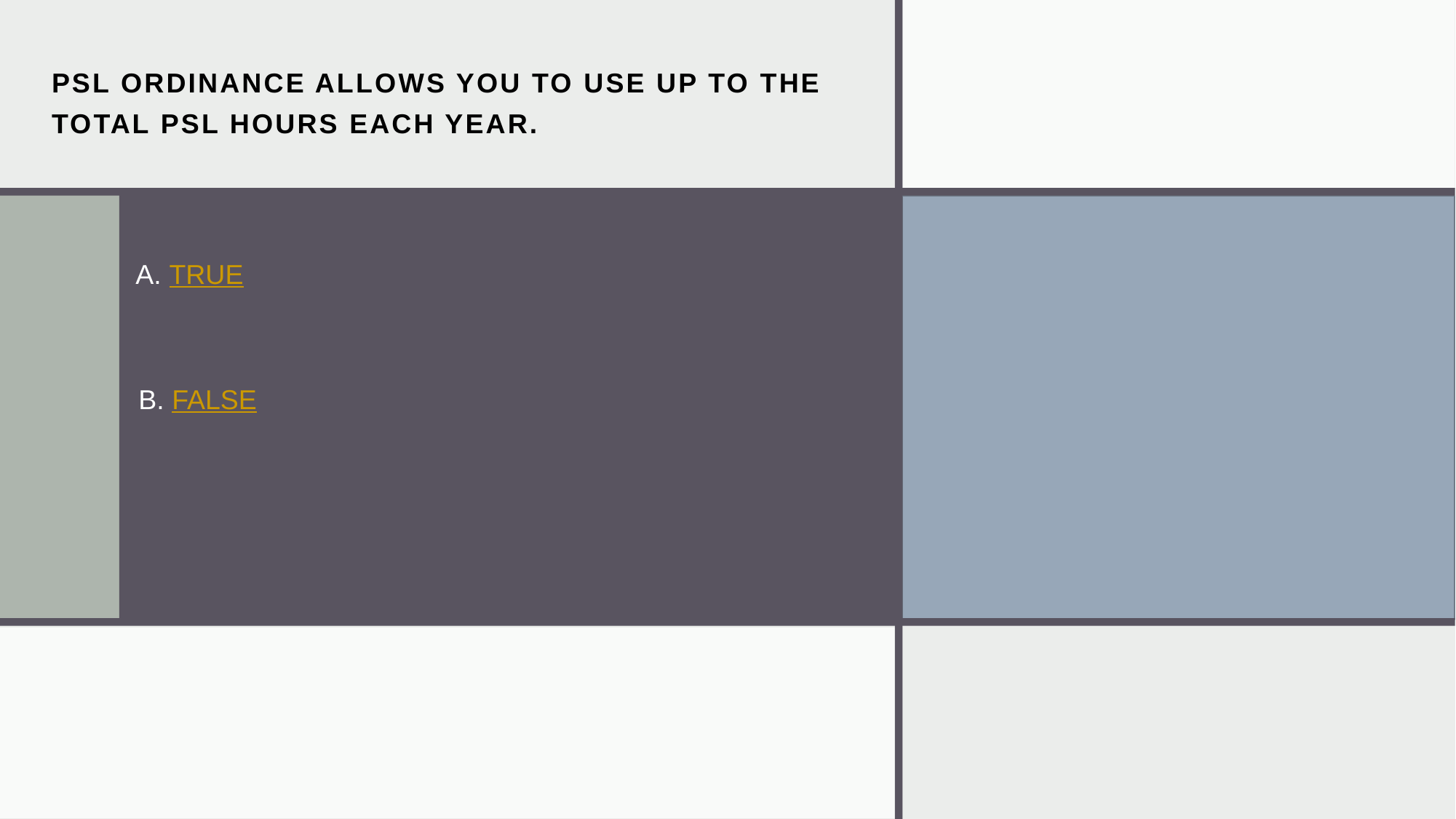

# Psl ordinance allows you to use up to the total psl hours each year.

A. TRUE
B. FALSE